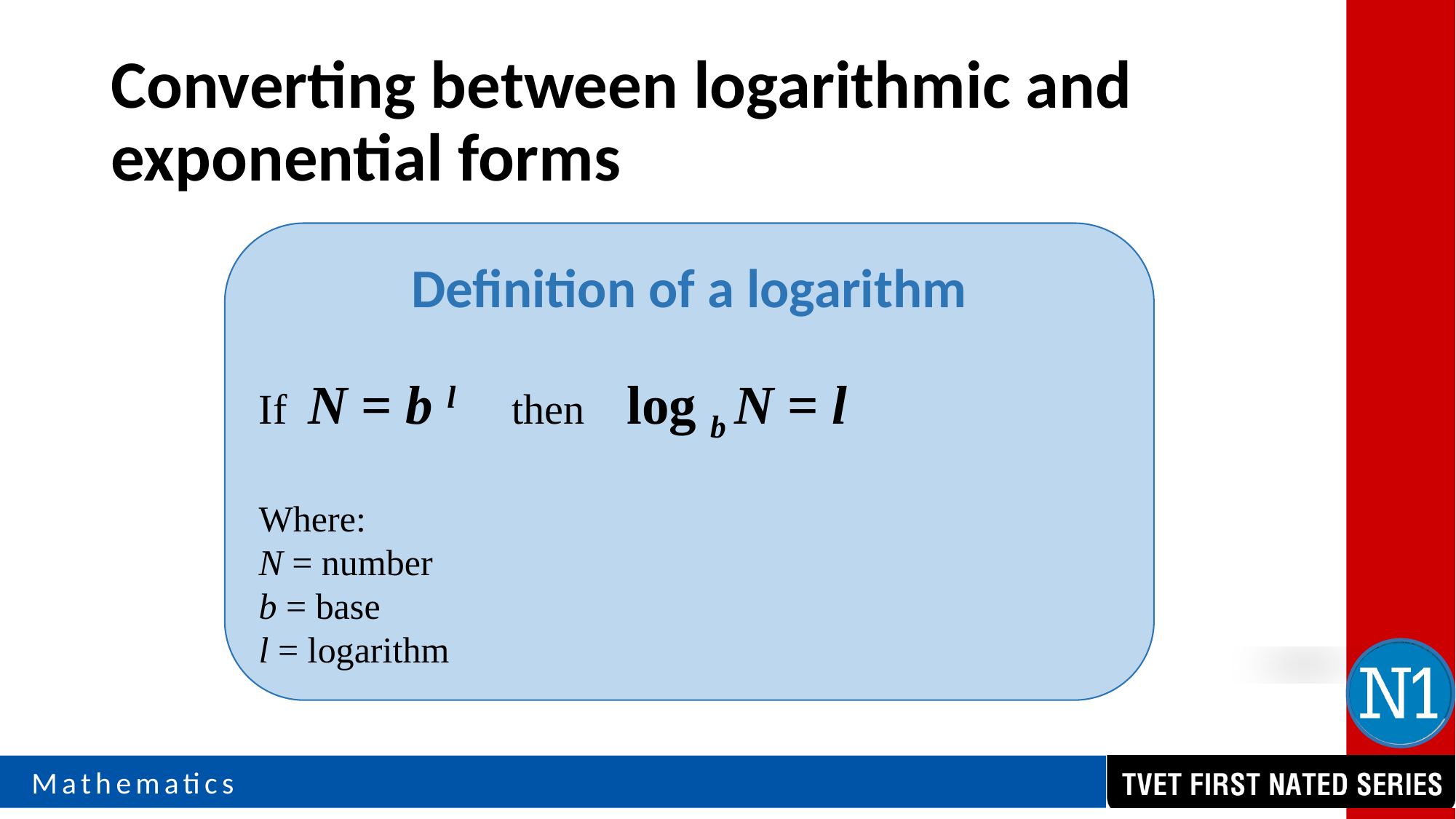

# Converting between logarithmic and exponential forms
Definition of a logarithm

If  N = b l       then    log b N = l

Where:
N = number
b = base
l = logarithm